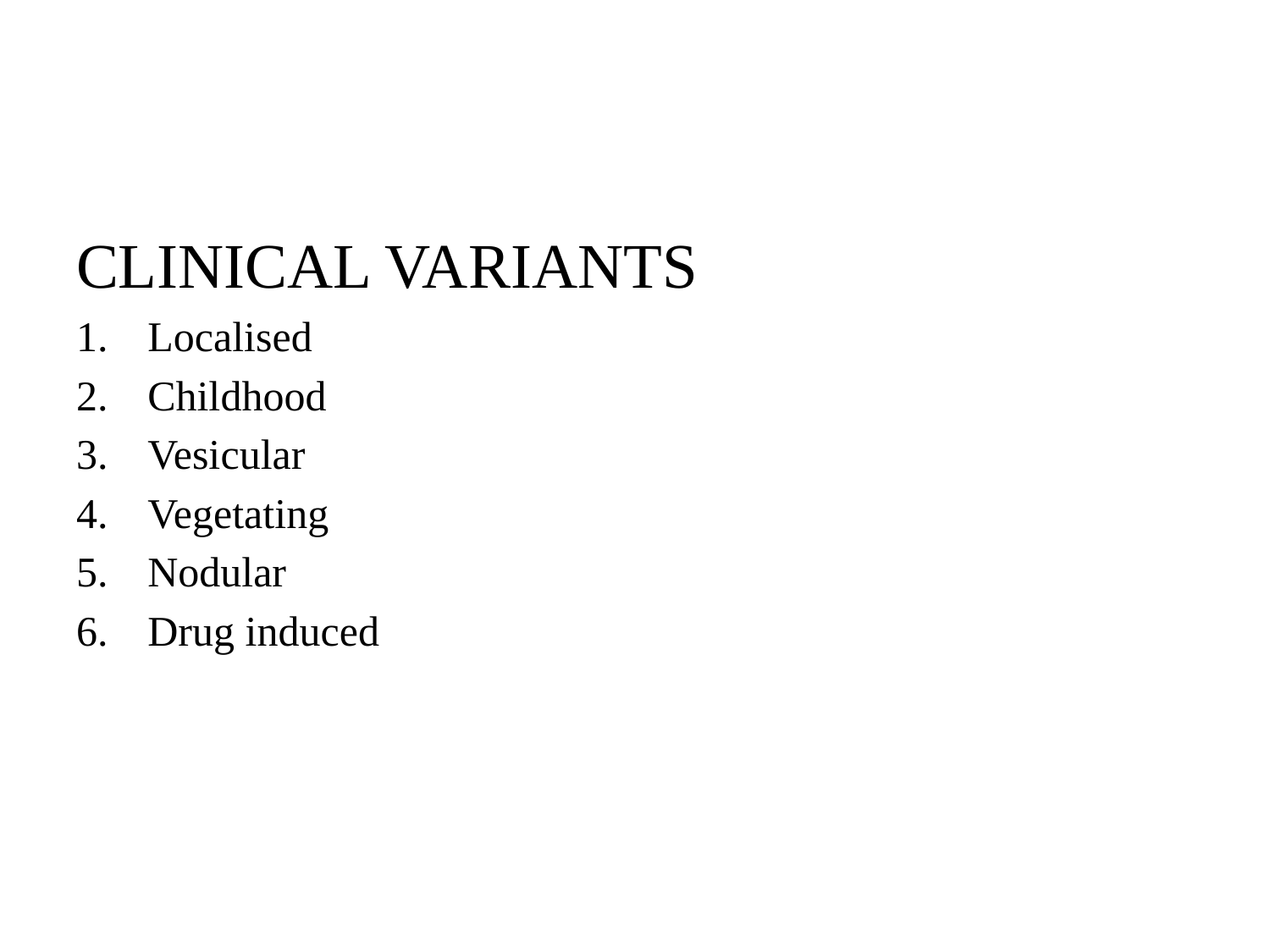

CLINICAL VARIANTS
Localised
Childhood
Vesicular
Vegetating
Nodular
Drug induced